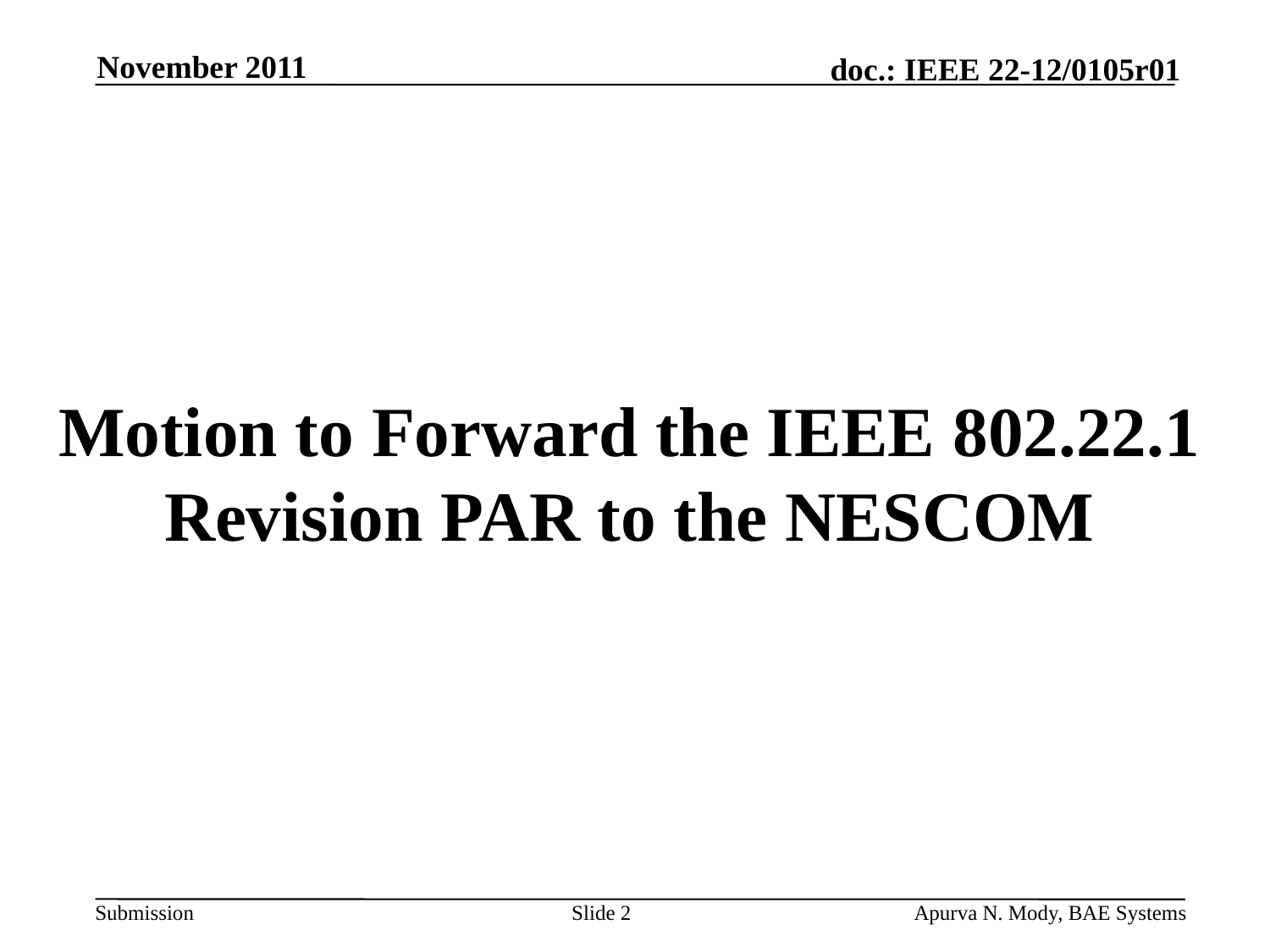

November 2011
# Motion to Forward the IEEE 802.22.1 Revision PAR to the NESCOM
Slide 2
Apurva N. Mody, BAE Systems